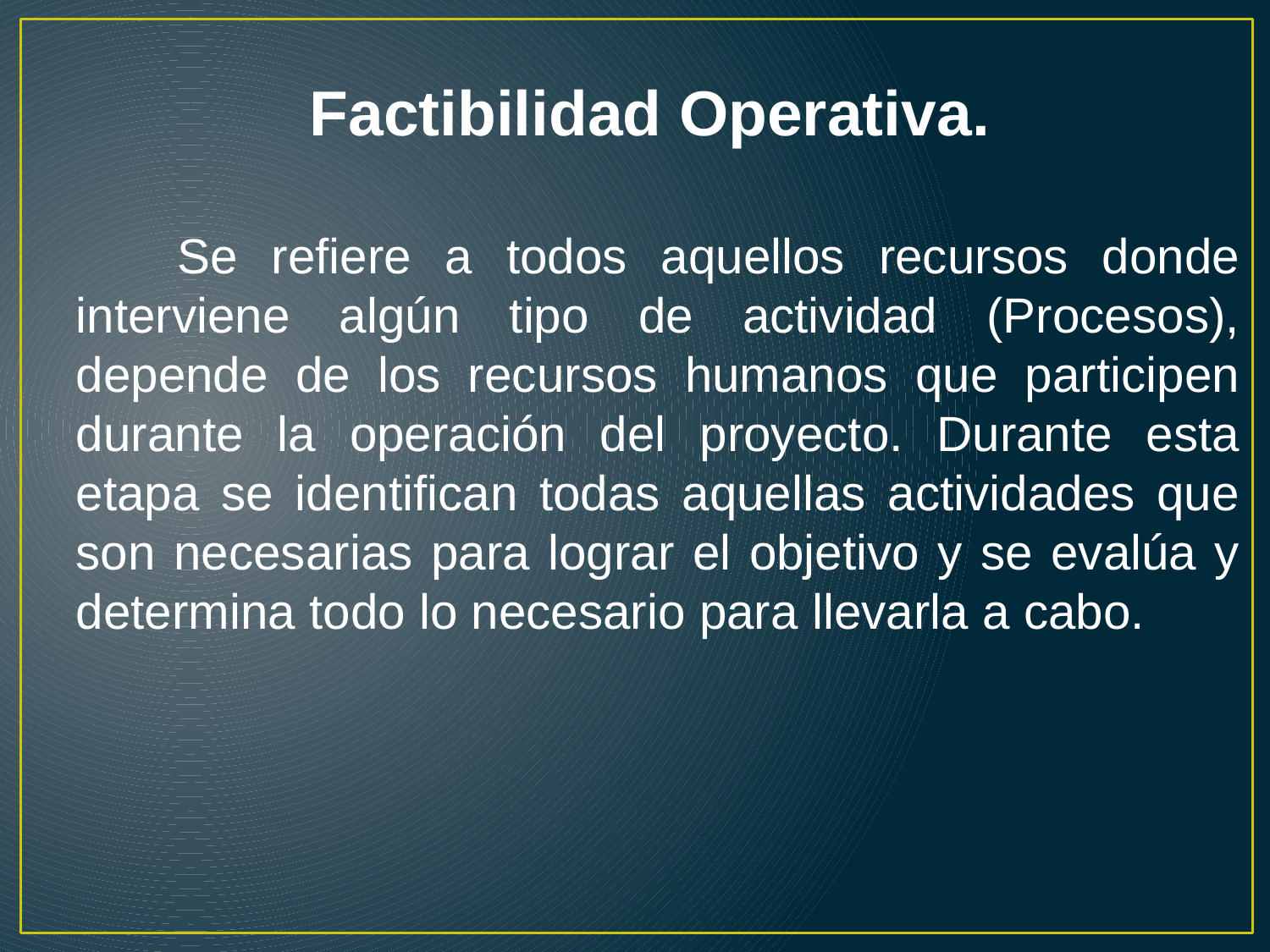

Factibilidad Operativa.

   Se refiere a todos aquellos recursos donde interviene algún tipo de actividad (Procesos), depende de los recursos humanos que participen durante la operación del proyecto. Durante esta etapa se identifican todas aquellas actividades que son necesarias para lograr el objetivo y se evalúa y determina todo lo necesario para llevarla a cabo.